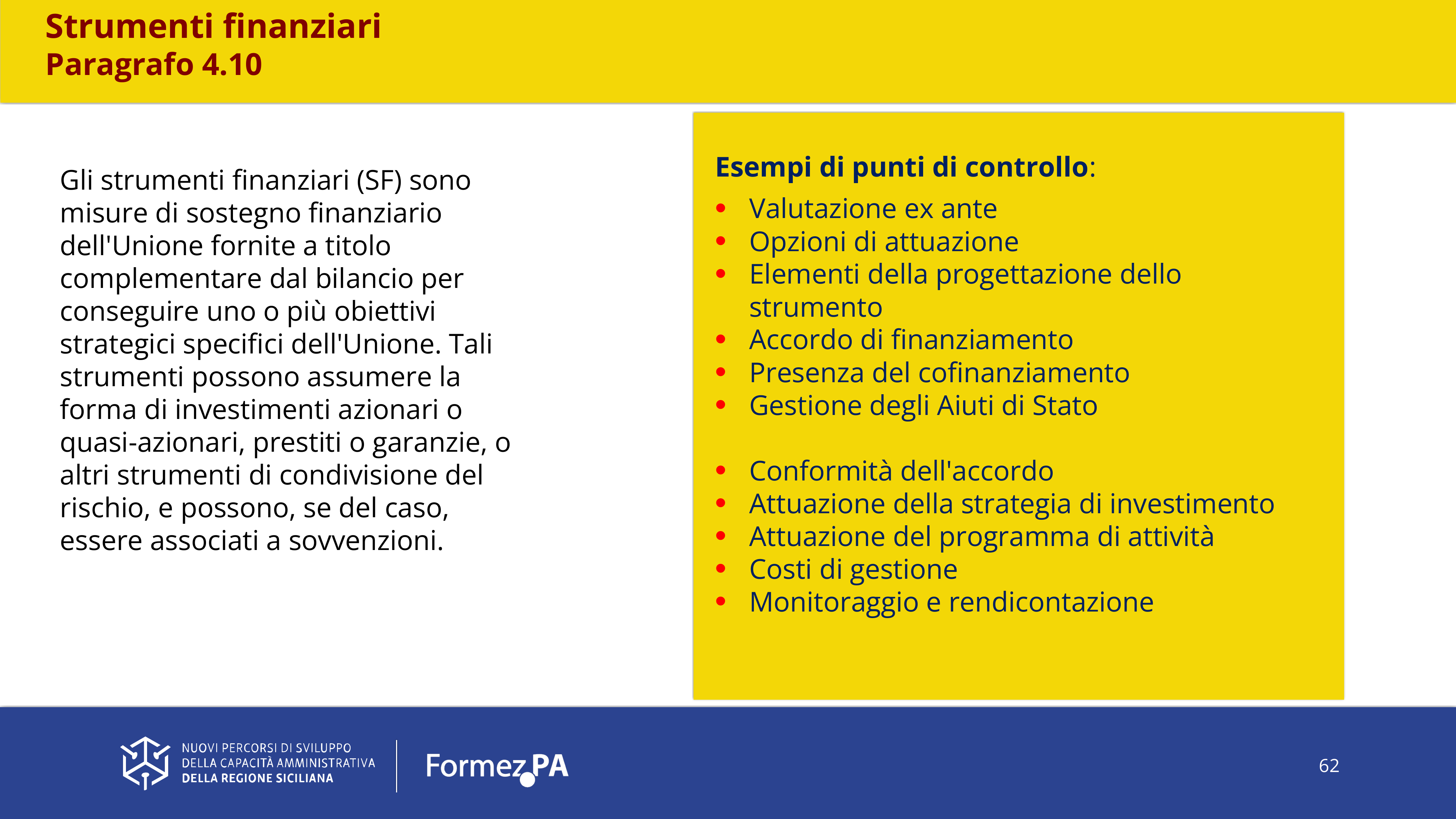

Strumenti finanziari
Paragrafo 4.10
Esempi di punti di controllo:
Valutazione ex ante
Opzioni di attuazione
Elementi della progettazione dello strumento
Accordo di finanziamento
Presenza del cofinanziamento
Gestione degli Aiuti di Stato

Conformità dell'accordo
Attuazione della strategia di investimento
Attuazione del programma di attività
Costi di gestione
Monitoraggio e rendicontazione

Gli strumenti finanziari (SF) sono misure di sostegno finanziario dell'Unione fornite a titolo complementare dal bilancio per conseguire uno o più obiettivi strategici specifici dell'Unione. Tali strumenti possono assumere la forma di investimenti azionari o quasi-azionari, prestiti o garanzie, o altri strumenti di condivisione del rischio, e possono, se del caso, essere associati a sovvenzioni.